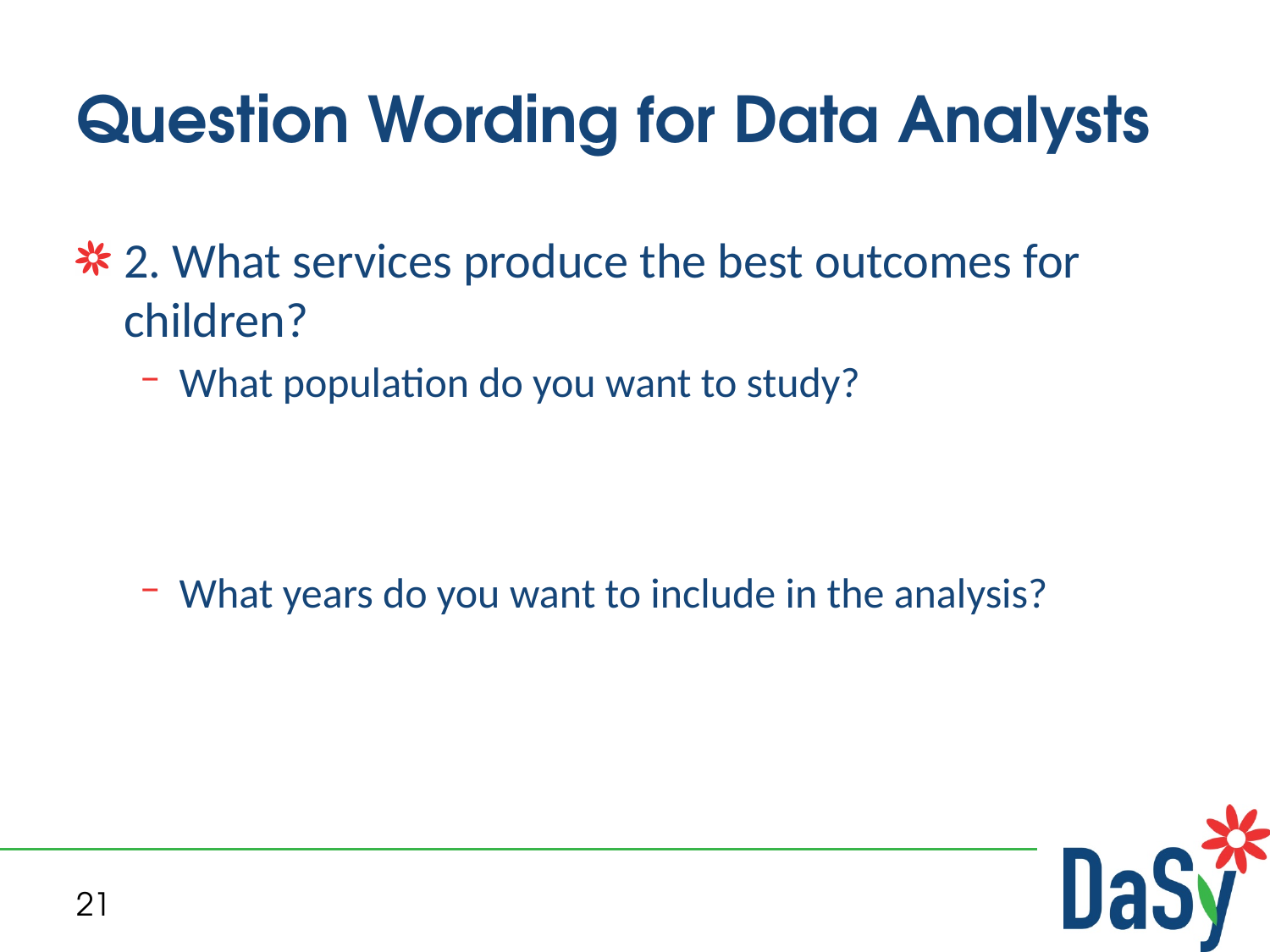

# Question Wording for Data Analysts
2. What services produce the best outcomes for children?
What population do you want to study?

What years do you want to include in the analysis?